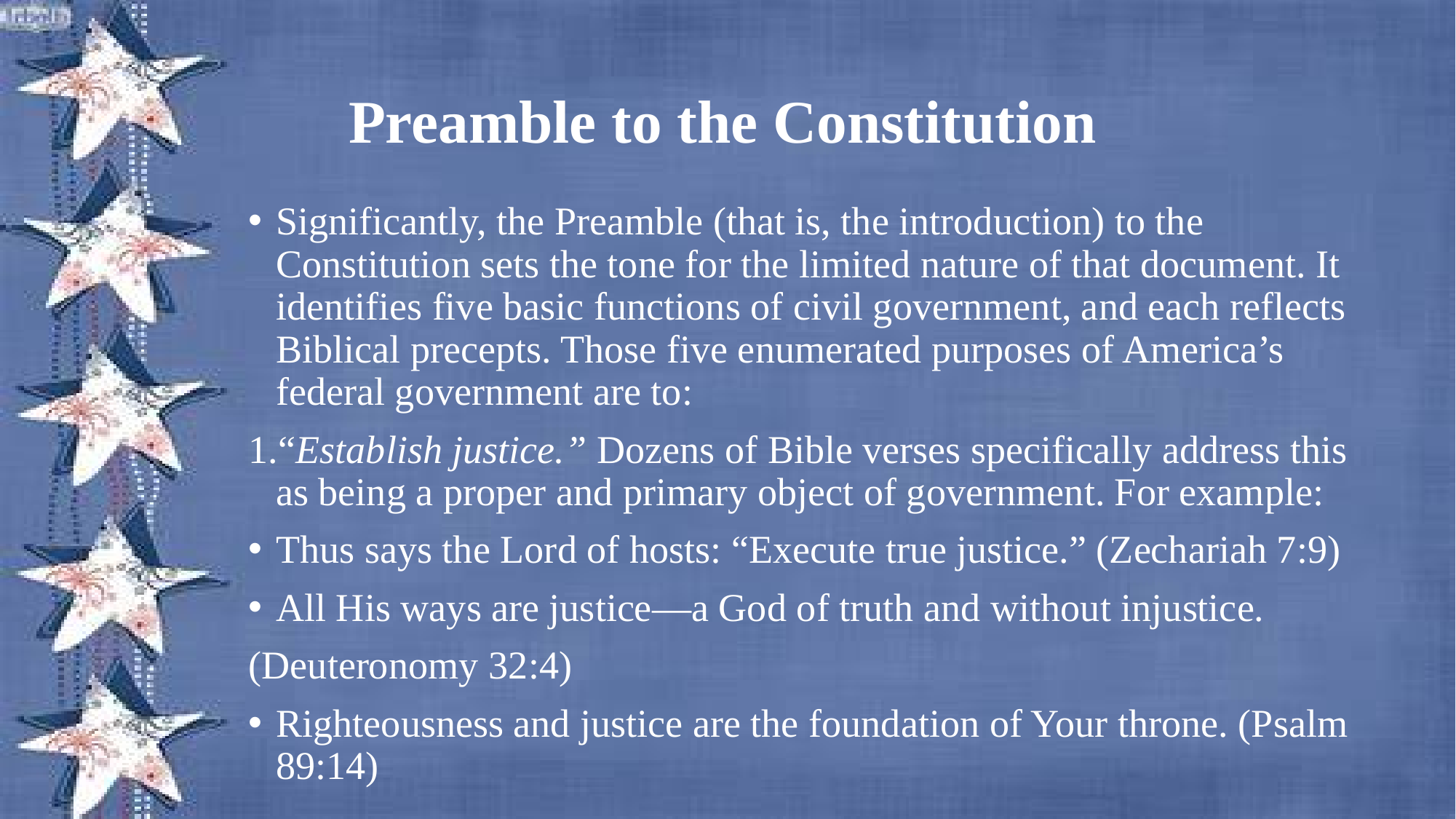

Preamble to the Constitution
Significantly, the Preamble (that is, the introduction) to the Constitution sets the tone for the limited nature of that document. It identifies five basic functions of civil government, and each reflects Biblical precepts. Those five enumerated purposes of America’s federal government are to:
“Establish justice.” Dozens of Bible verses specifically address this as being a proper and primary object of government. For example:
Thus says the Lord of hosts: “Execute true justice.” (Zechariah 7:9)
All His ways are justice—a God of truth and without injustice.
(Deuteronomy 32:4)
Righteousness and justice are the foundation of Your throne. (Psalm 89:14)